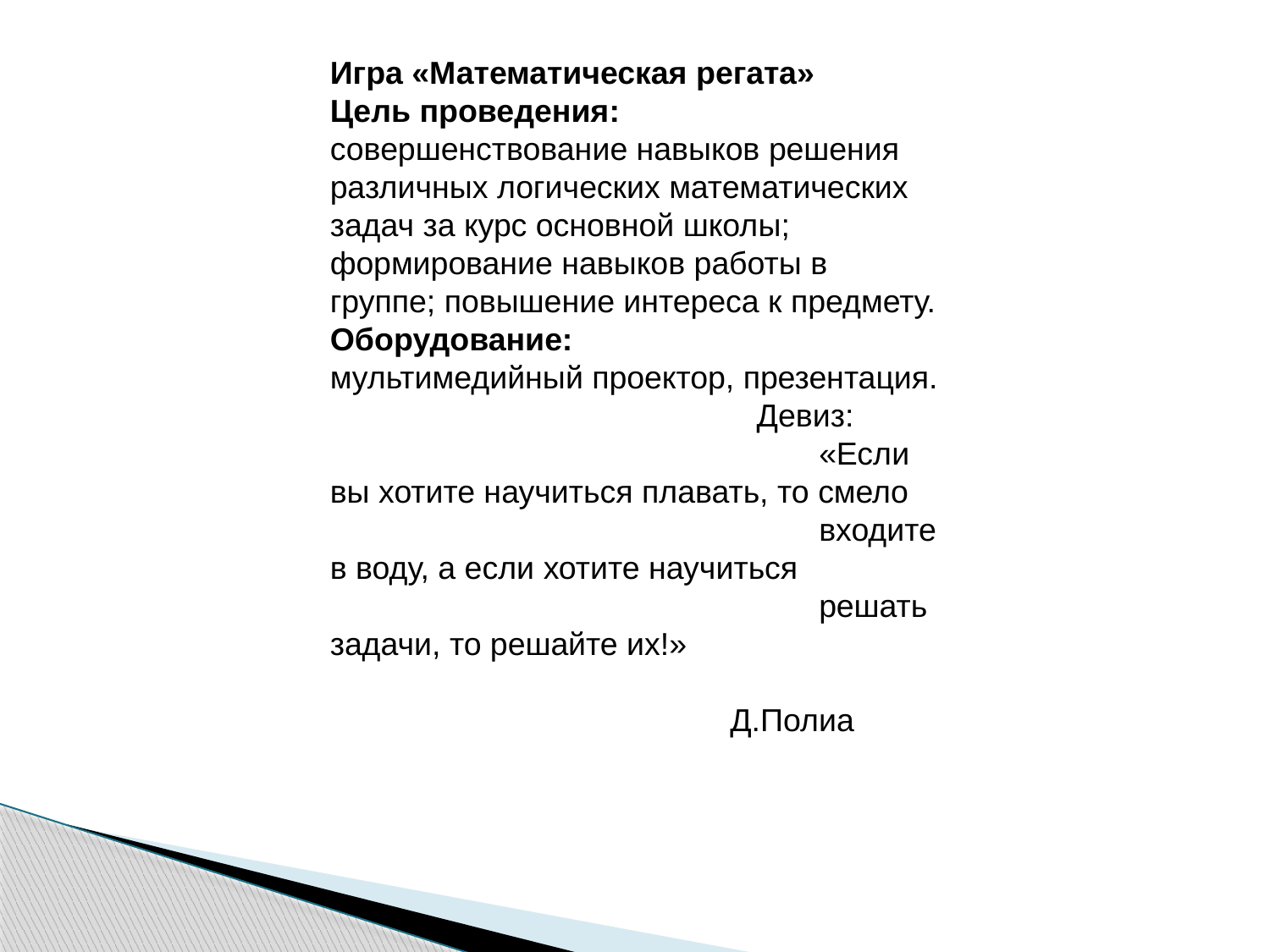

Игра «Математическая регата»
Цель проведения:
совершенствование навыков решения различных логических математических задач за курс основной школы; формирование навыков работы в группе; повышение интереса к предмету.
Оборудование:
мультимедийный проектор, презентация.
                                                Девиз:
                                                       «Если вы хотите научиться плавать, то смело
                                                       входите в воду, а если хотите научиться
                                                       решать задачи, то решайте их!»
                                                                                                                  Д.Полиа